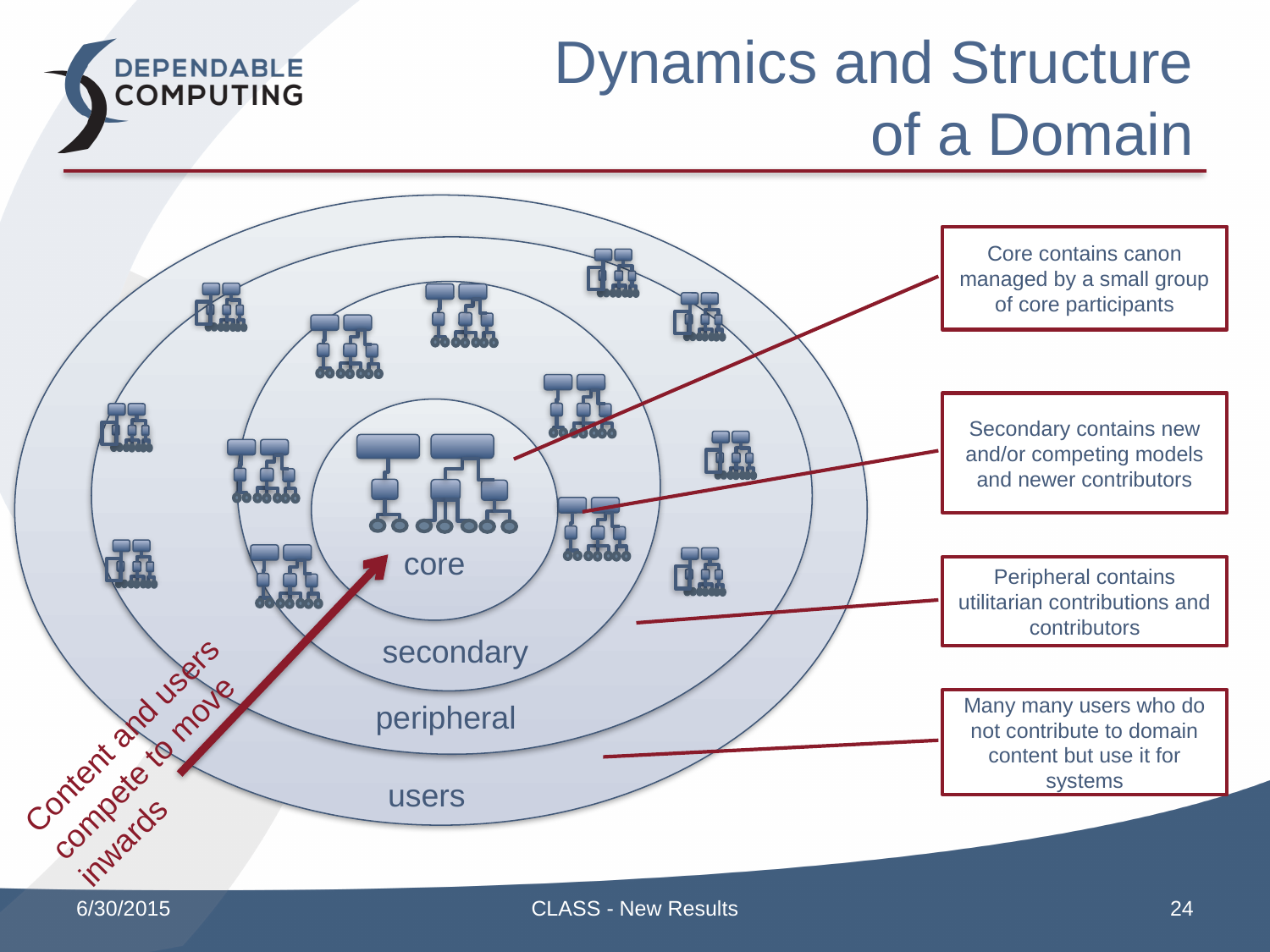

# Dynamics and Structure of a Domain

Core contains canon managed by a small group of core participants

Secondary contains new and/or competing models and newer contributors
core

Peripheral contains utilitarian contributions and contributors
secondary
Content and users compete to move inwards
Many many users who do not contribute to domain content but use it for systems
peripheral
users
6/30/2015
CLASS - New Results
24